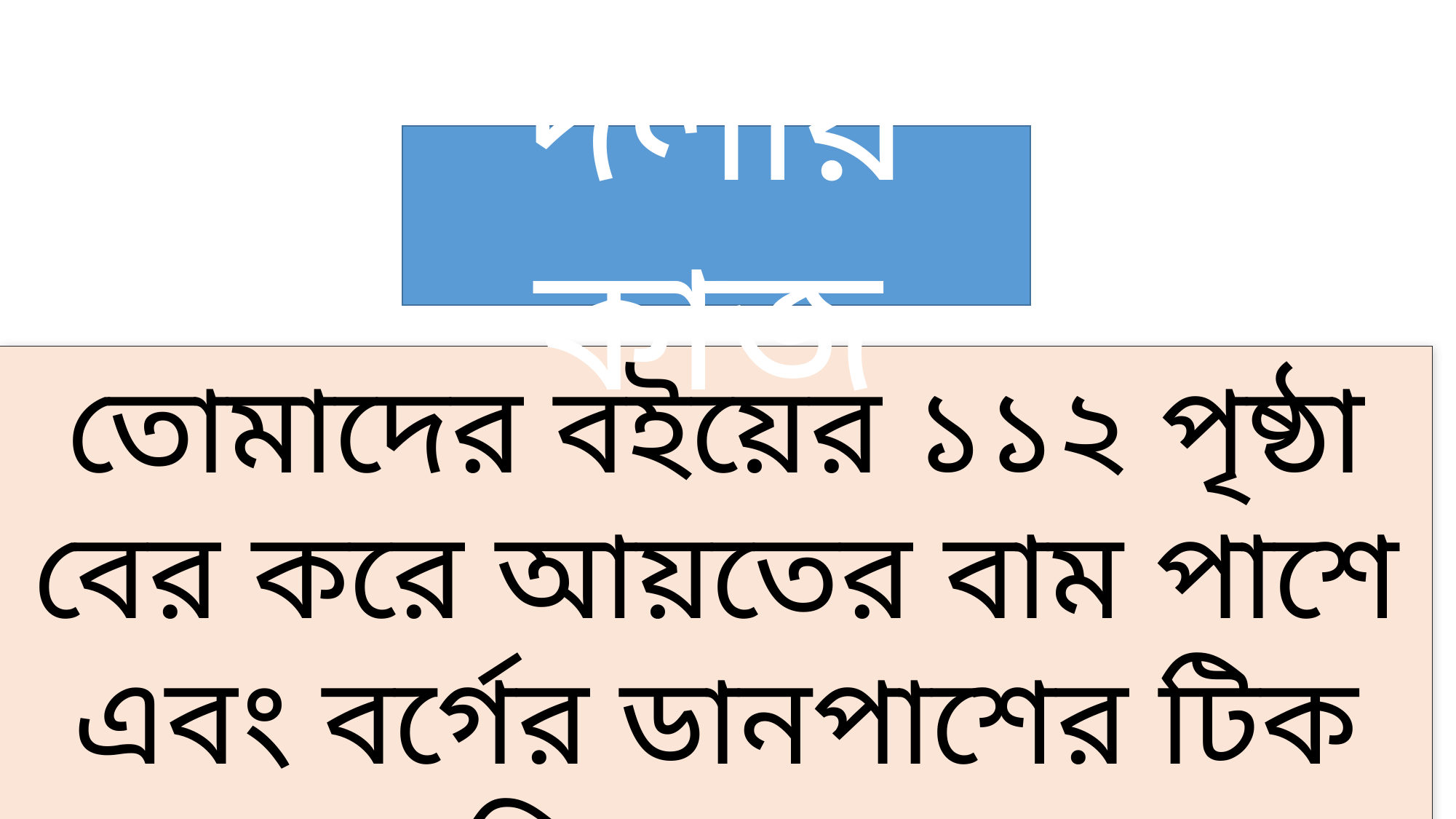

দলীয় কাজ
তোমাদের বইয়ের ১১২ পৃষ্ঠা বের করে আয়তের বাম পাশে এবং বর্গের ডানপাশের টিক চিহ্ন দাও।